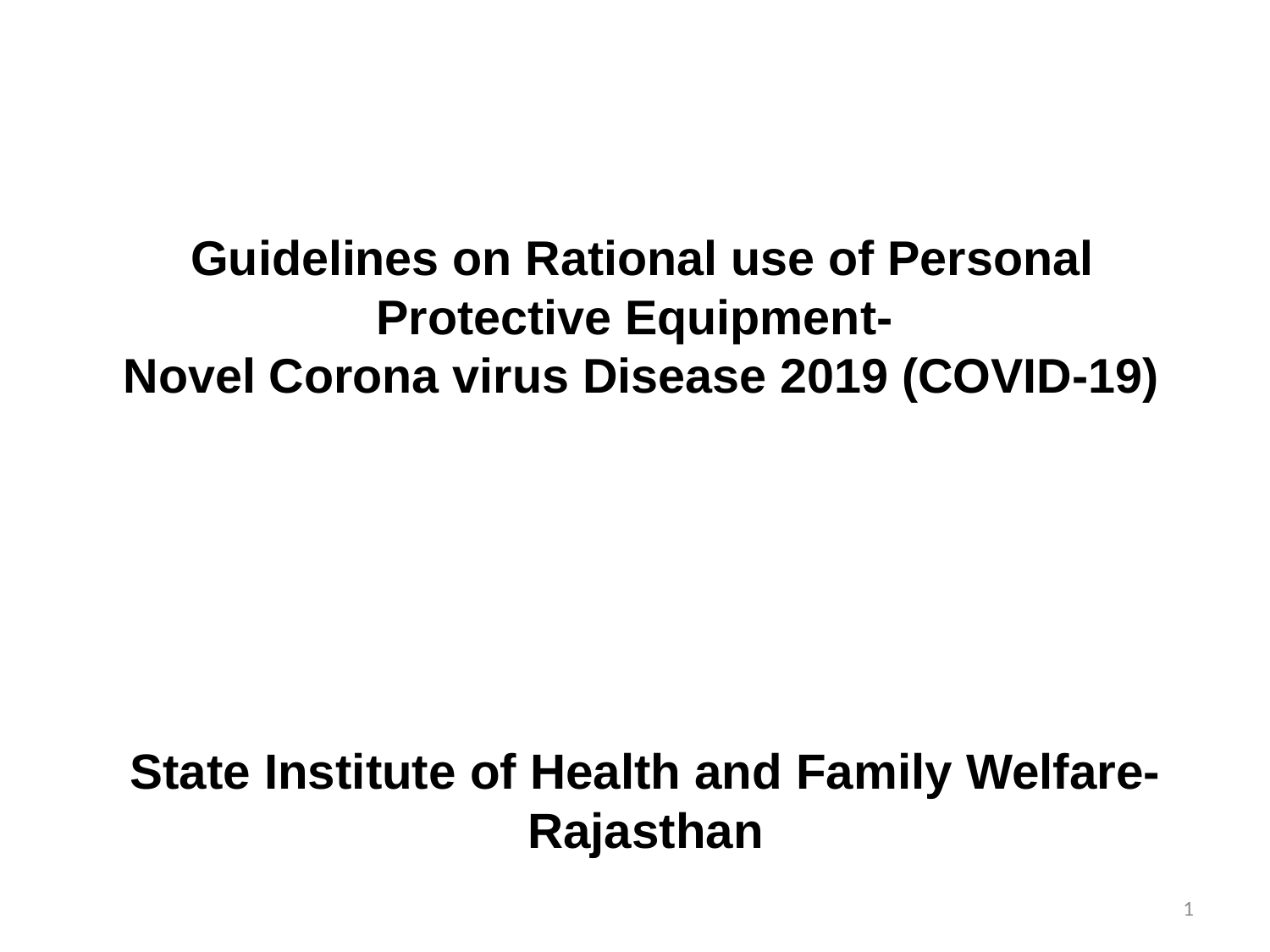

# Guidelines on Rational use of Personal Protective Equipment- Novel Corona virus Disease 2019 (COVID-19)

State Institute of Health and Family Welfare-Rajasthan
1